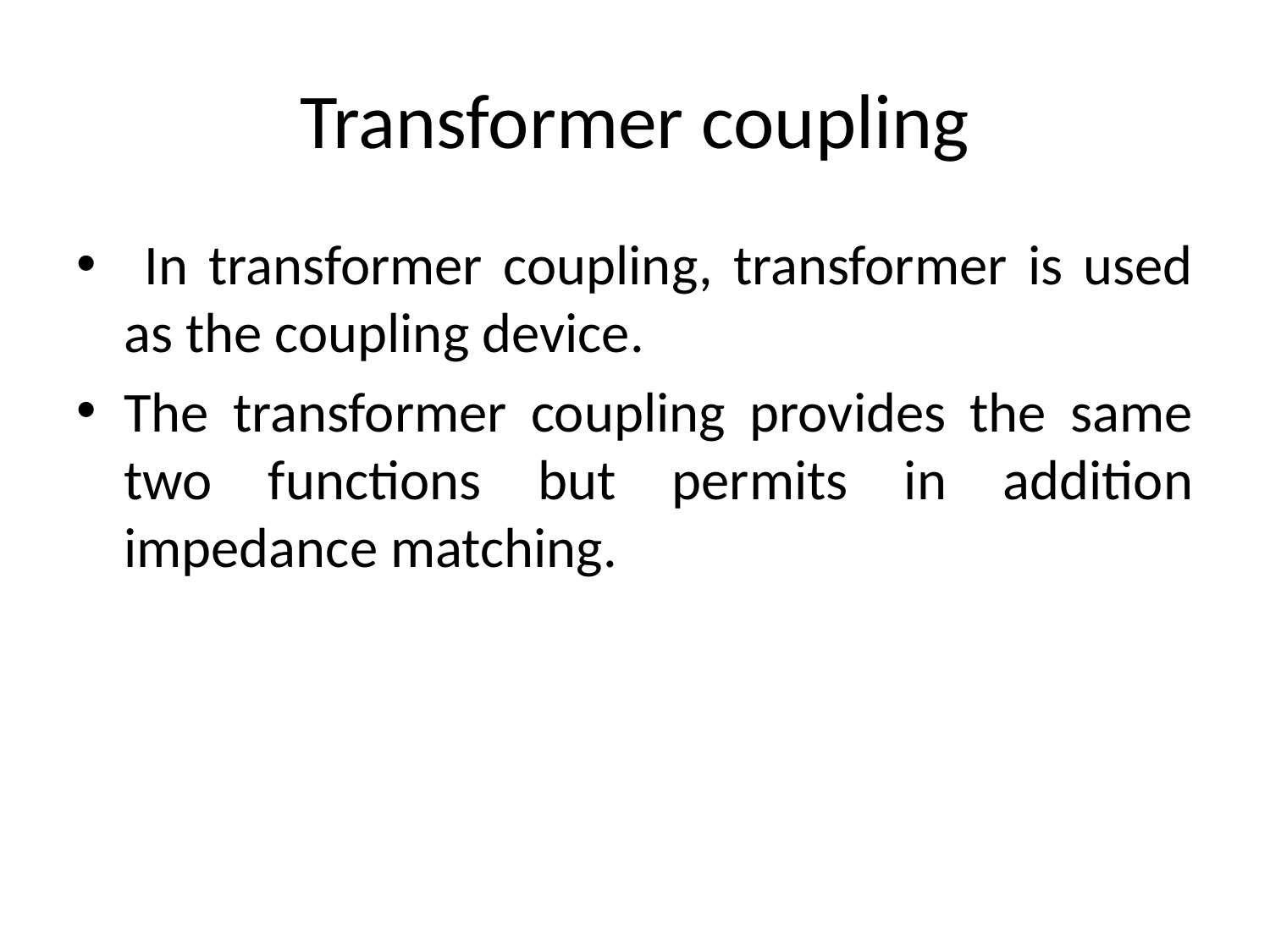

# Transformer coupling
 In transformer coupling, transformer is used as the coupling device.
The transformer coupling provides the same two functions but permits in addition impedance matching.